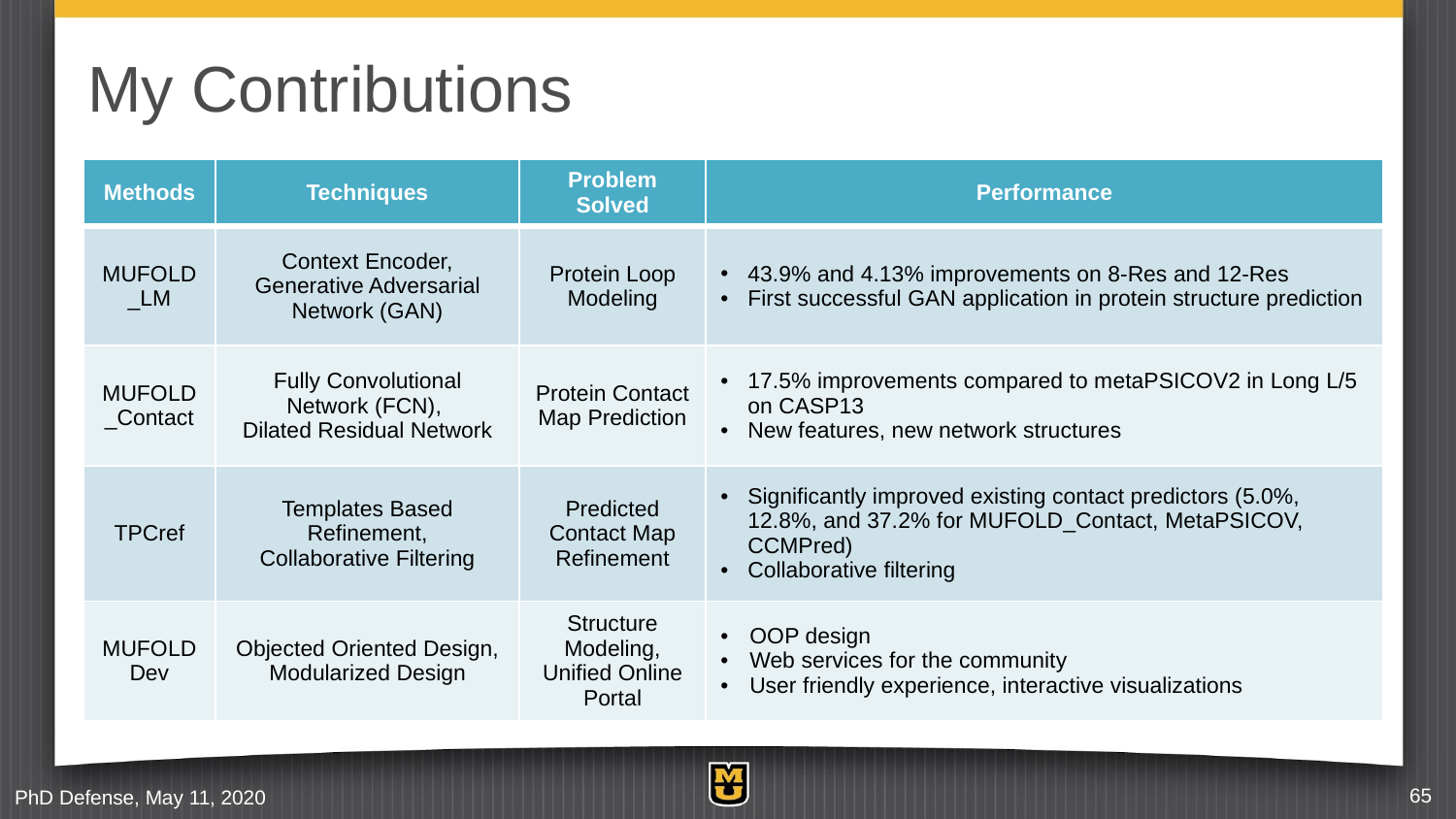

# My Contributions
| Methods | Techniques | Problem Solved | Performance |
| --- | --- | --- | --- |
| MUFOLD\_LM | Context Encoder, Generative Adversarial Network (GAN) | Protein Loop Modeling | 43.9% and 4.13% improvements on 8-Res and 12-Res First successful GAN application in protein structure prediction |
| MUFOLD\_Contact | Fully Convolutional Network (FCN), Dilated Residual Network | Protein Contact Map Prediction | 17.5% improvements compared to metaPSICOV2 in Long L/5 on CASP13 New features, new network structures |
| TPCref | Templates Based Refinement, Collaborative Filtering | Predicted Contact Map Refinement | Significantly improved existing contact predictors (5.0%, 12.8%, and 37.2% for MUFOLD\_Contact, MetaPSICOV, CCMPred) Collaborative filtering |
| MUFOLD Dev | Objected Oriented Design, Modularized Design | Structure Modeling, Unified Online Portal | OOP design Web services for the community User friendly experience, interactive visualizations |
PhD Defense, May 11, 2020
65